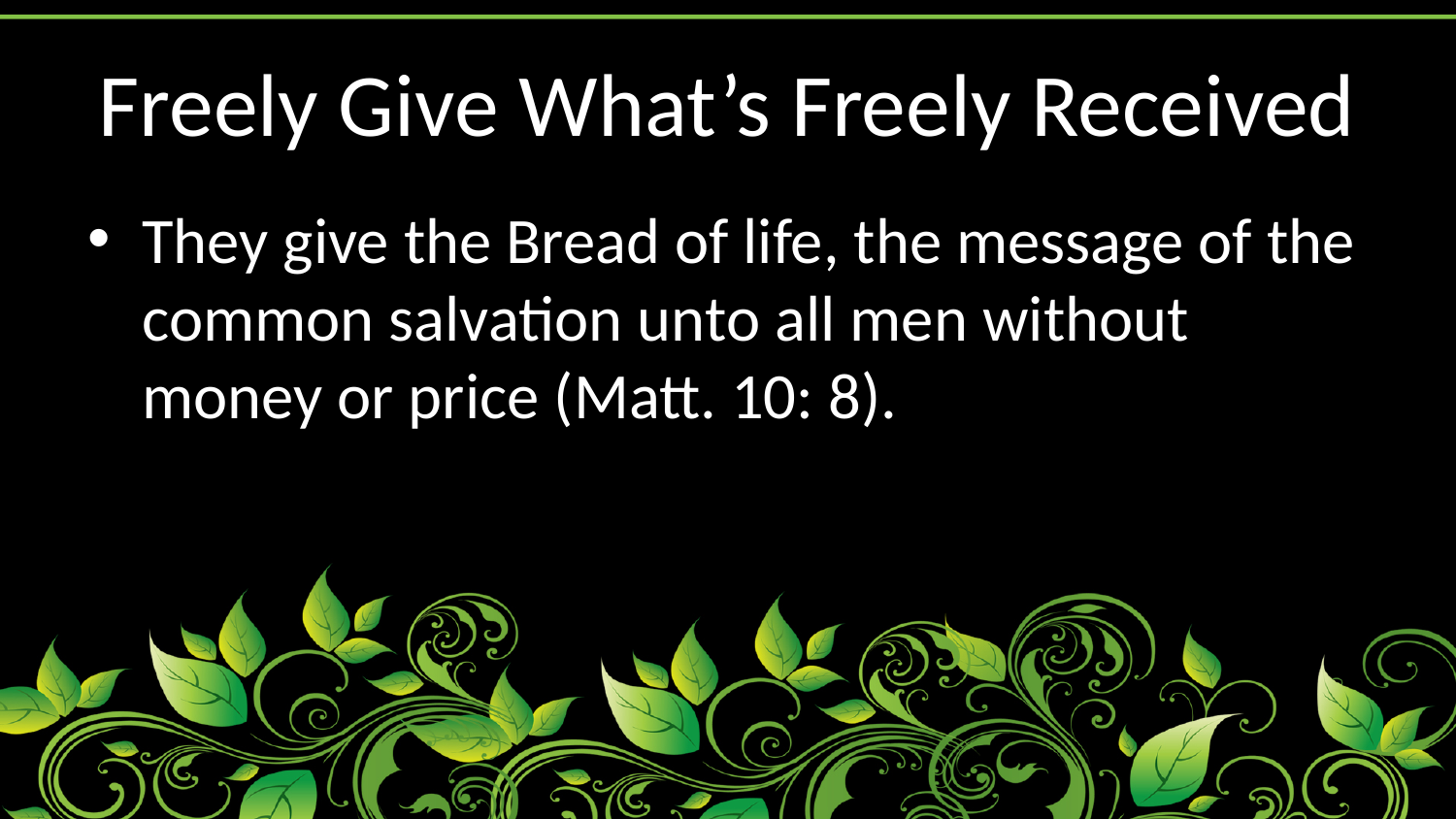

# Freely Give What’s Freely Received
They give the Bread of life, the message of the common salvation unto all men without money or price (Matt. 10: 8).